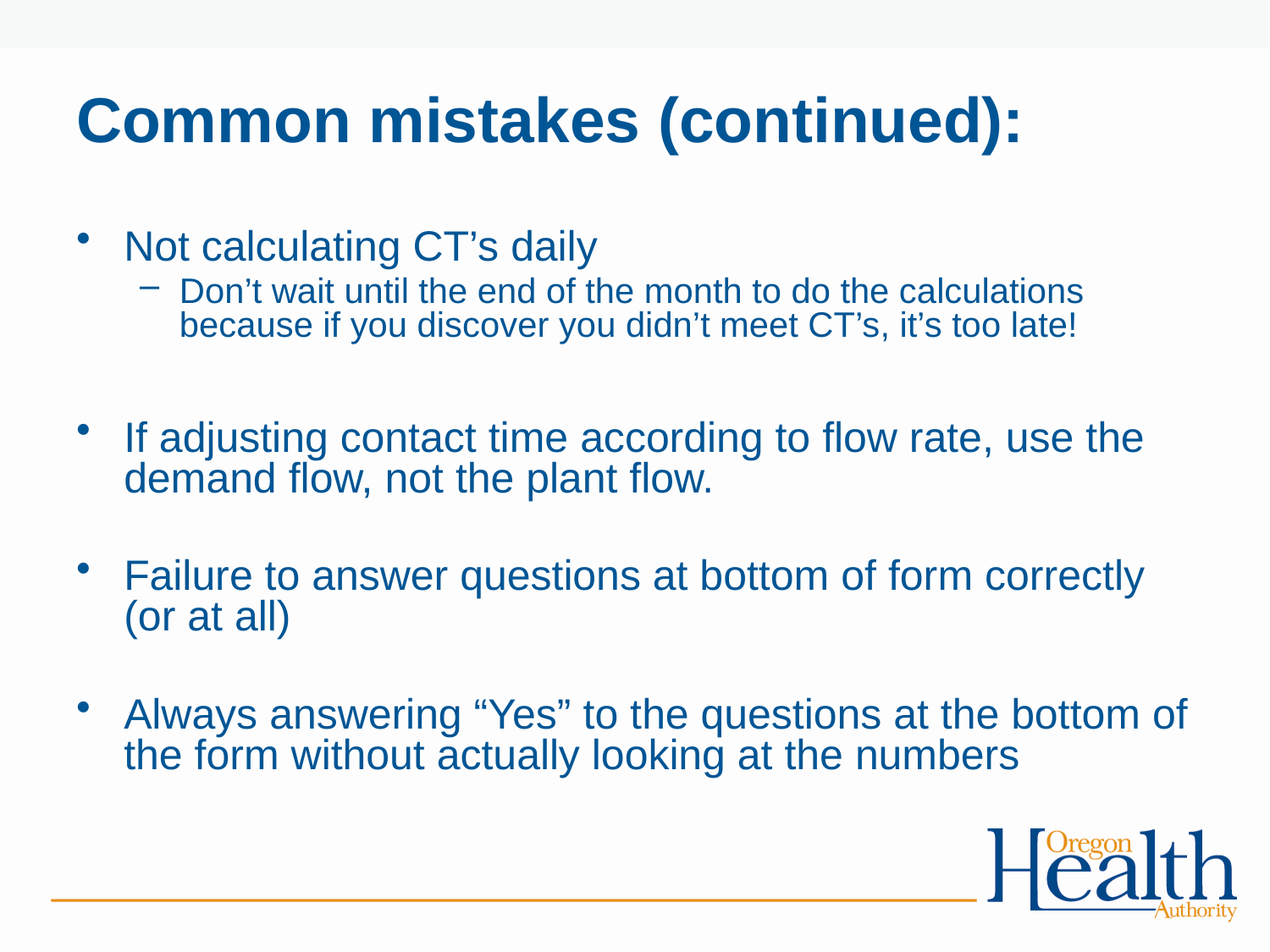

# Common mistakes (continued):
Not calculating CT’s daily
Don’t wait until the end of the month to do the calculations because if you discover you didn’t meet CT’s, it’s too late!

If adjusting contact time according to flow rate, use the demand flow, not the plant flow.

Failure to answer questions at bottom of form correctly (or at all)

Always answering “Yes” to the questions at the bottom of the form without actually looking at the numbers